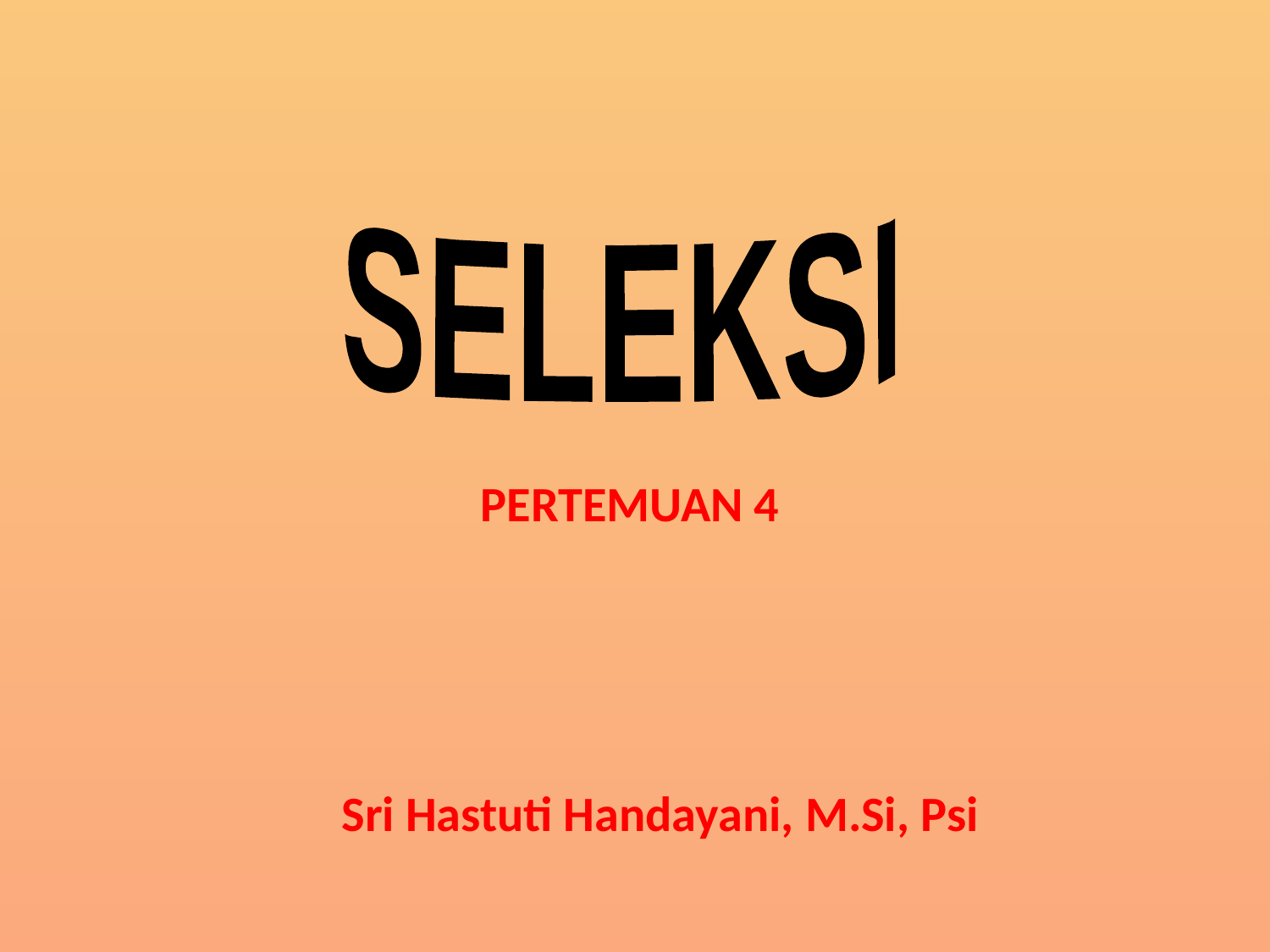

SELEKSI
PERTEMUAN 4
Sri Hastuti Handayani, M.Si, Psi